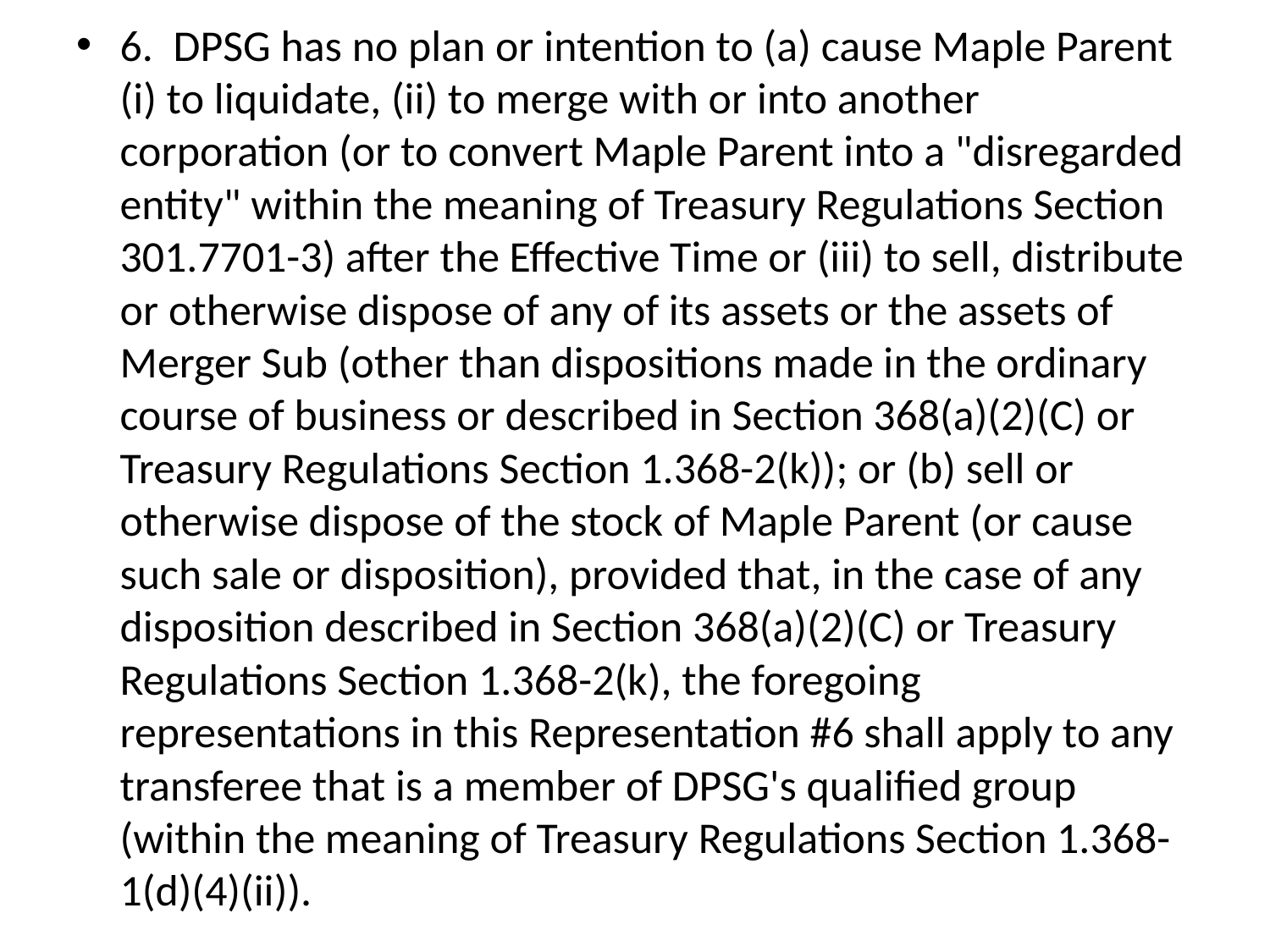

6.  DPSG has no plan or intention to (a) cause Maple Parent (i) to liquidate, (ii) to merge with or into another corporation (or to convert Maple Parent into a "disregarded entity" within the meaning of Treasury Regulations Section 301.7701-3) after the Effective Time or (iii) to sell, distribute or otherwise dispose of any of its assets or the assets of Merger Sub (other than dispositions made in the ordinary course of business or described in Section 368(a)(2)(C) or Treasury Regulations Section 1.368-2(k)); or (b) sell or otherwise dispose of the stock of Maple Parent (or cause such sale or disposition), provided that, in the case of any disposition described in Section 368(a)(2)(C) or Treasury Regulations Section 1.368-2(k), the foregoing representations in this Representation #6 shall apply to any transferee that is a member of DPSG's qualified group (within the meaning of Treasury Regulations Section 1.368-1(d)(4)(ii)).